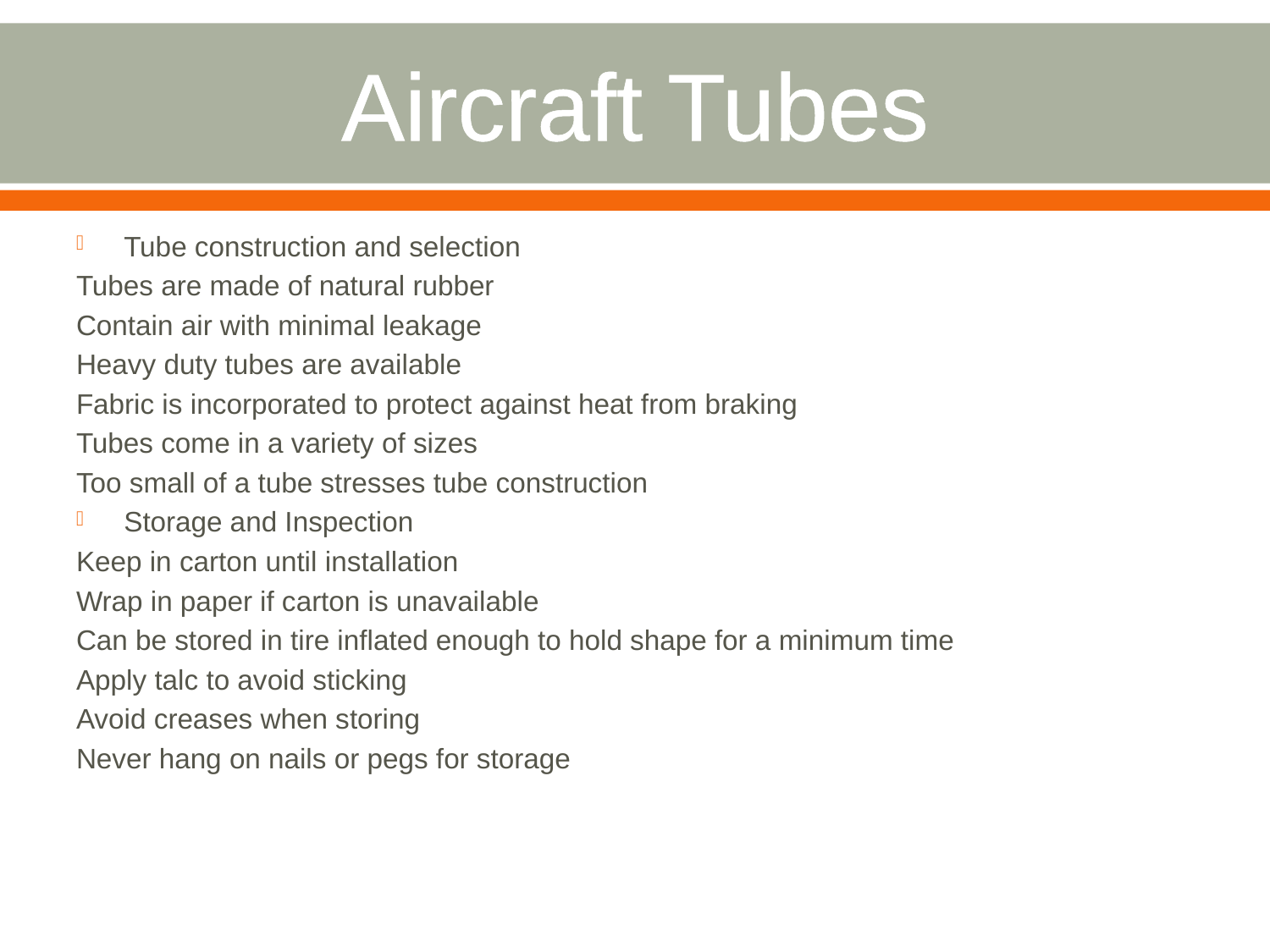

# Aircraft Tubes
Tube construction and selection
Tubes are made of natural rubber
Contain air with minimal leakage
Heavy duty tubes are available
Fabric is incorporated to protect against heat from braking
Tubes come in a variety of sizes
Too small of a tube stresses tube construction
Storage and Inspection
Keep in carton until installation
Wrap in paper if carton is unavailable
Can be stored in tire inflated enough to hold shape for a minimum time
Apply talc to avoid sticking
Avoid creases when storing
Never hang on nails or pegs for storage